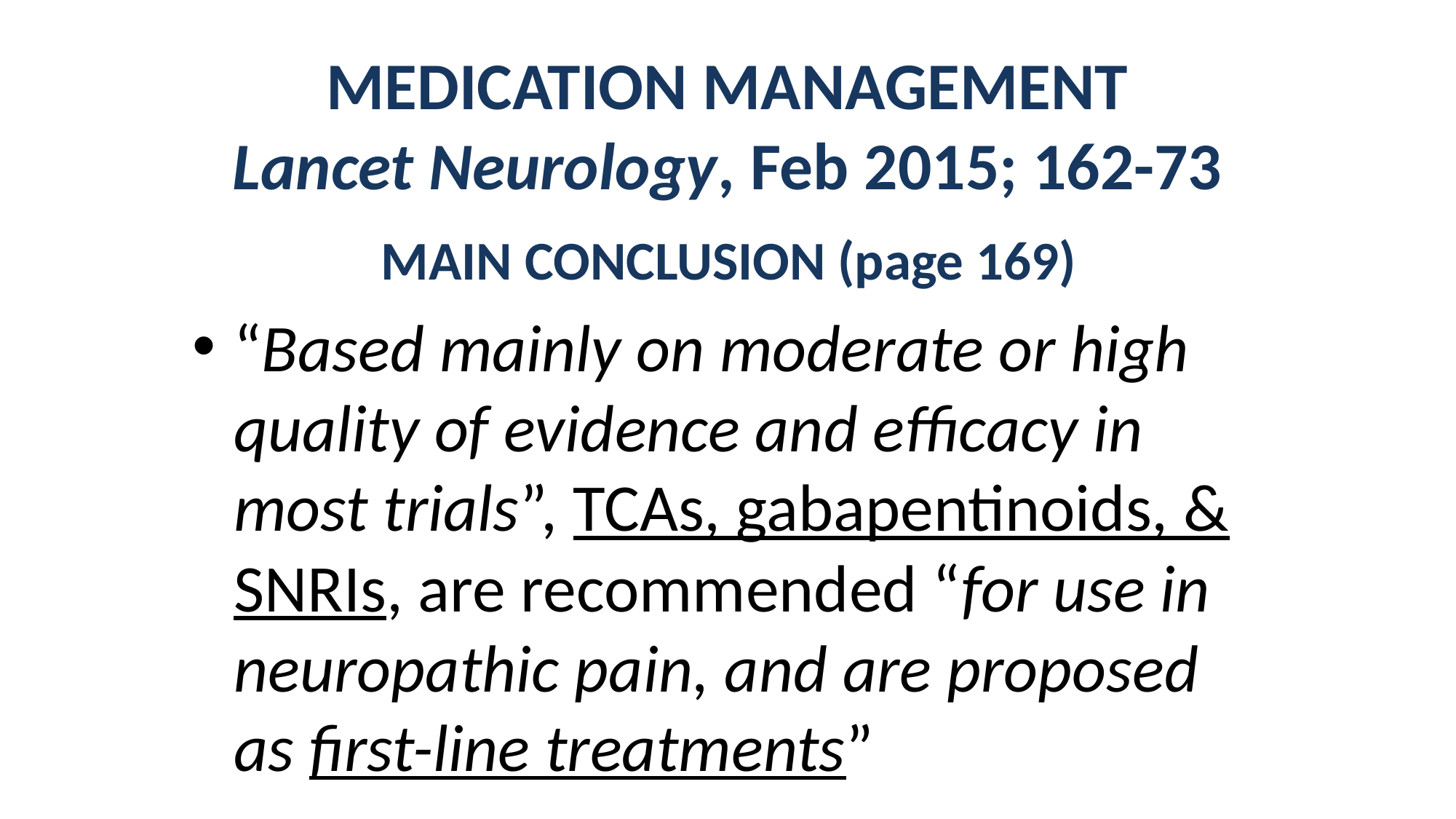

# MEDICATION MANAGEMENT Lancet Neurology, Feb 2015; 162-73
MAIN CONCLUSION (page 169)
“Based mainly on moderate or high quality of evidence and efficacy in most trials”, TCAs, gabapentinoids, & SNRIs, are recommended “for use in neuropathic pain, and are proposed as first-line treatments”